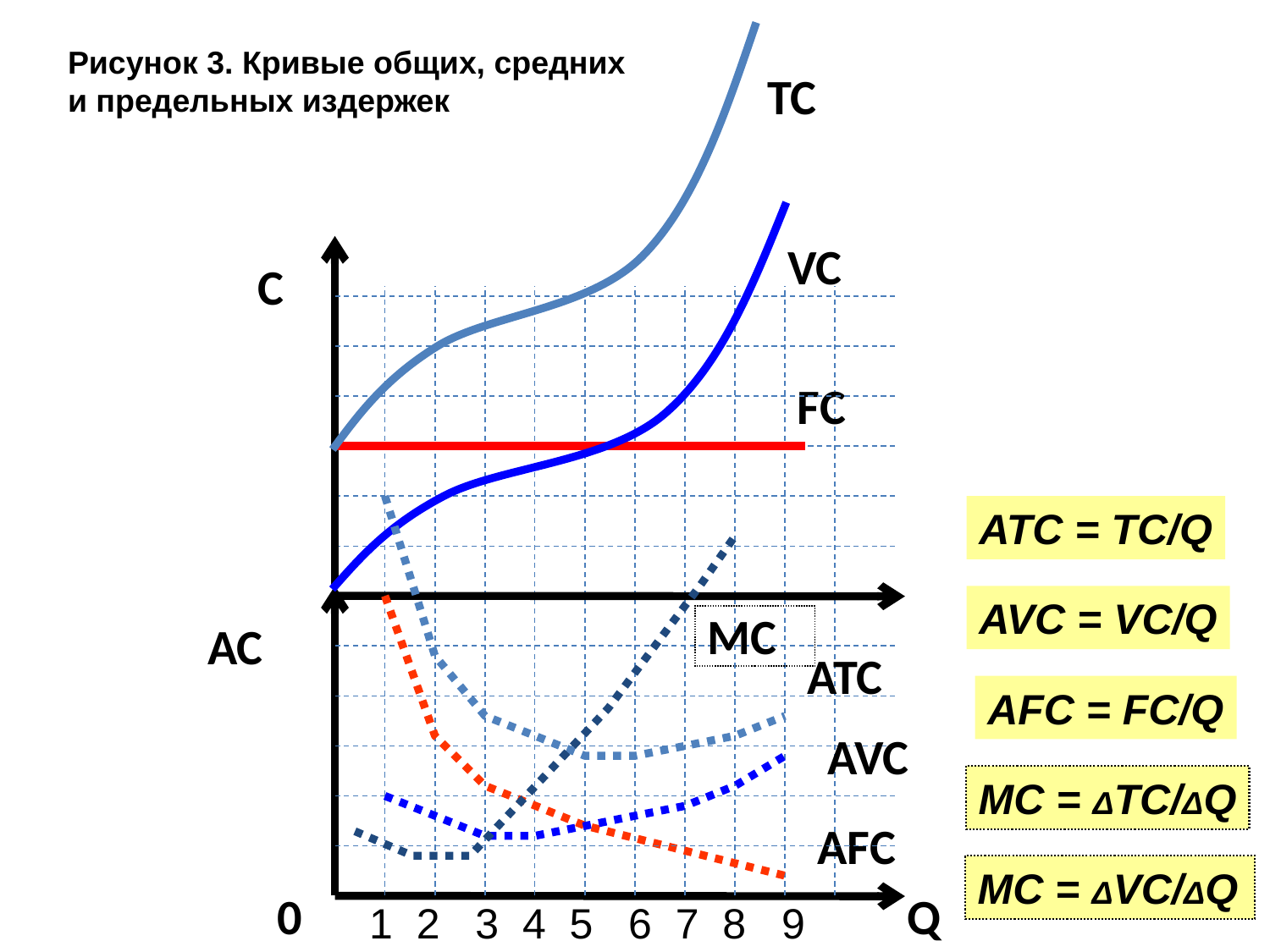

Рисунок 3. Кривые общих, средних
и предельных издержек
TC

VC
C
FC

ATC = TC/Q

AVC = VC/Q

MC
AC
ATC
AFC = FC/Q
AVC

MC = ΔTC/ΔQ
AFC
MC = ΔVC/ΔQ
0
Q
 1  2   3  4  5   6  7  8   9